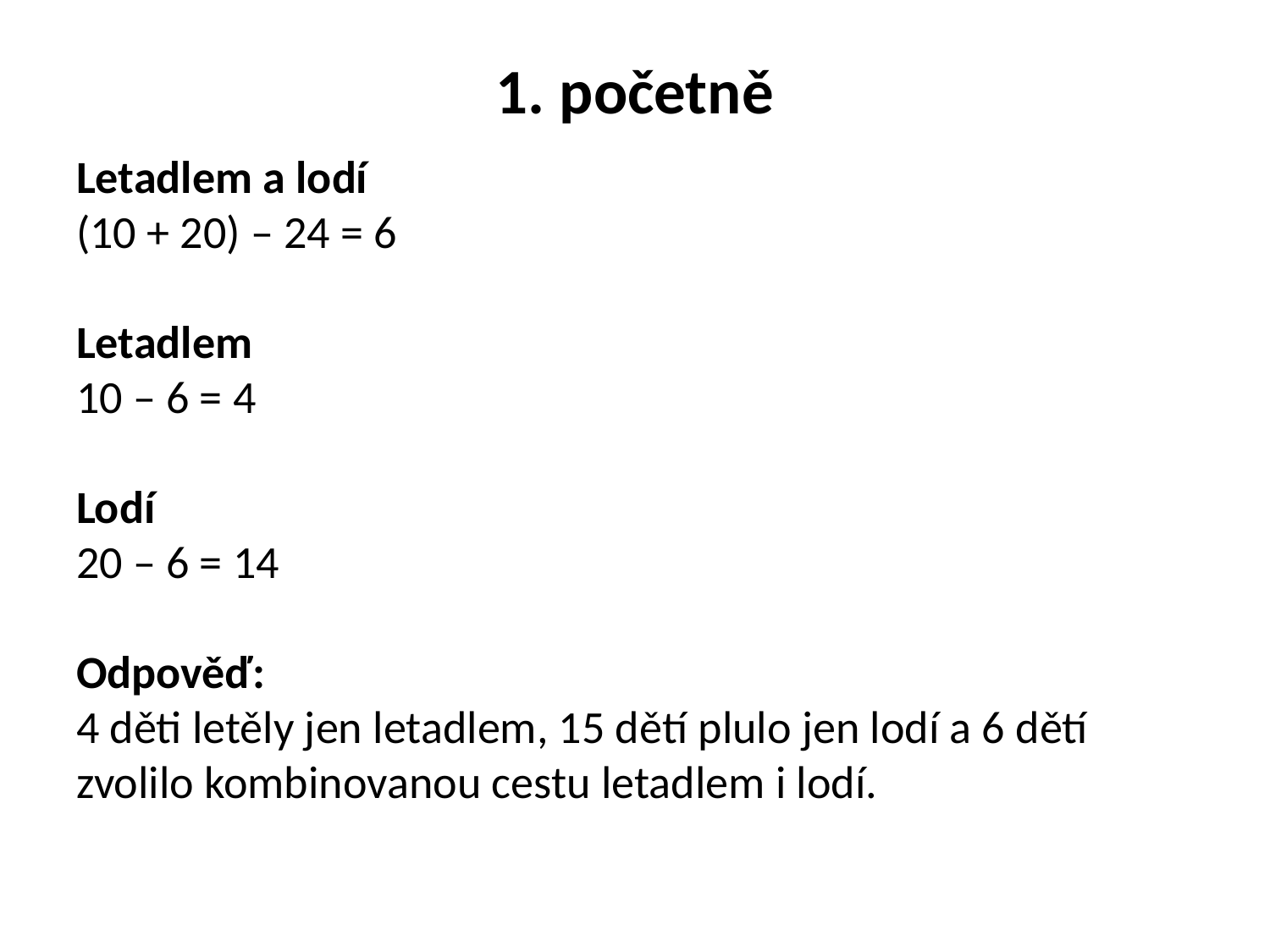

# 1. početně
Letadlem a lodí
(10 + 20) – 24 = 6

Letadlem
10 – 6 = 4

Lodí
20 – 6 = 14

Odpověď:
4 děti letěly jen letadlem, 15 dětí plulo jen lodí a 6 dětí zvolilo kombinovanou cestu letadlem i lodí.